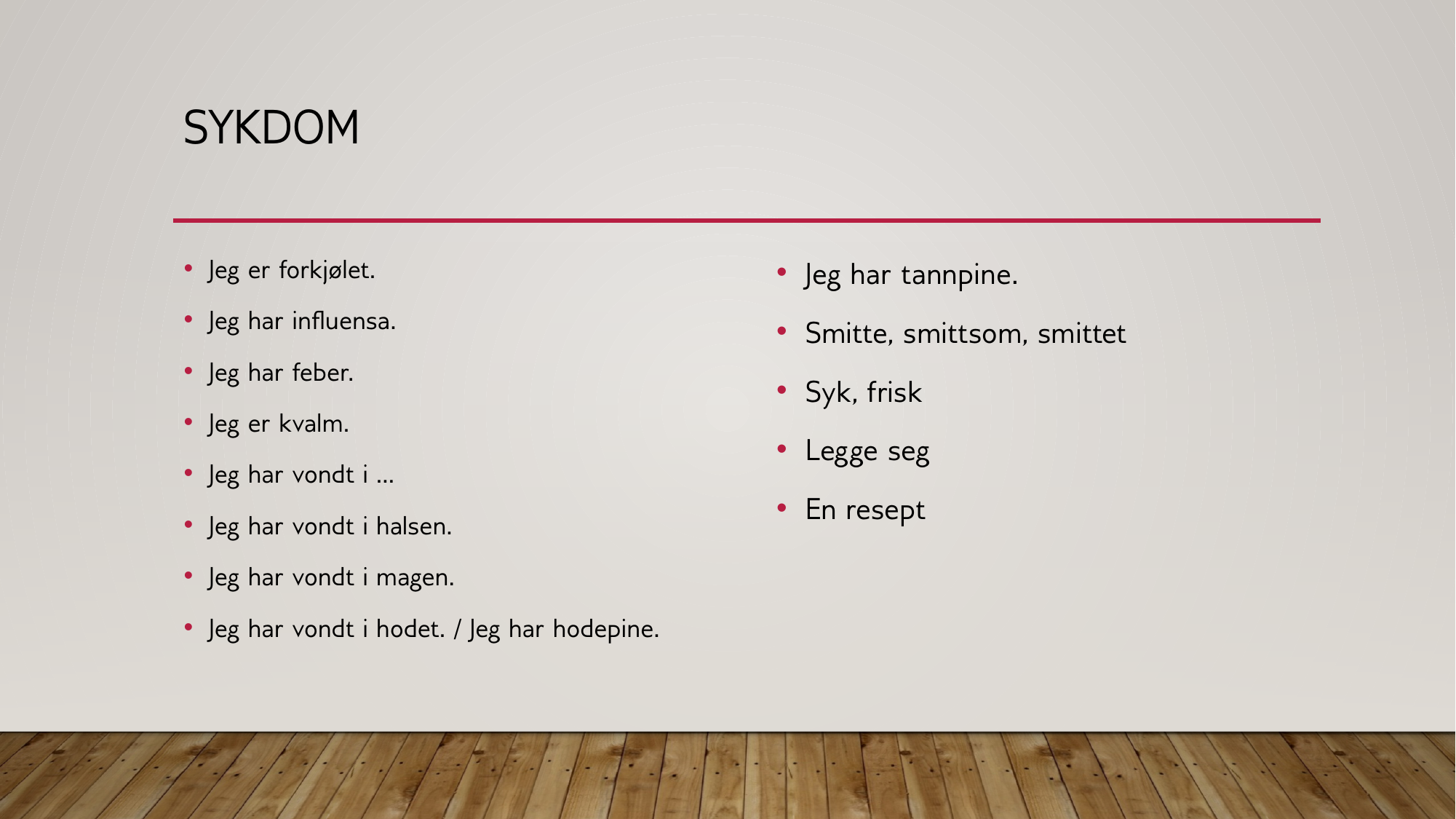

# sykdom
Jeg er forkjølet.
Jeg har influensa.
Jeg har feber.
Jeg er kvalm.
Jeg har vondt i …
Jeg har vondt i halsen.
Jeg har vondt i magen.
Jeg har vondt i hodet. / Jeg har hodepine.
Jeg har tannpine.
Smitte, smittsom, smittet
Syk, frisk
Legge seg
En resept